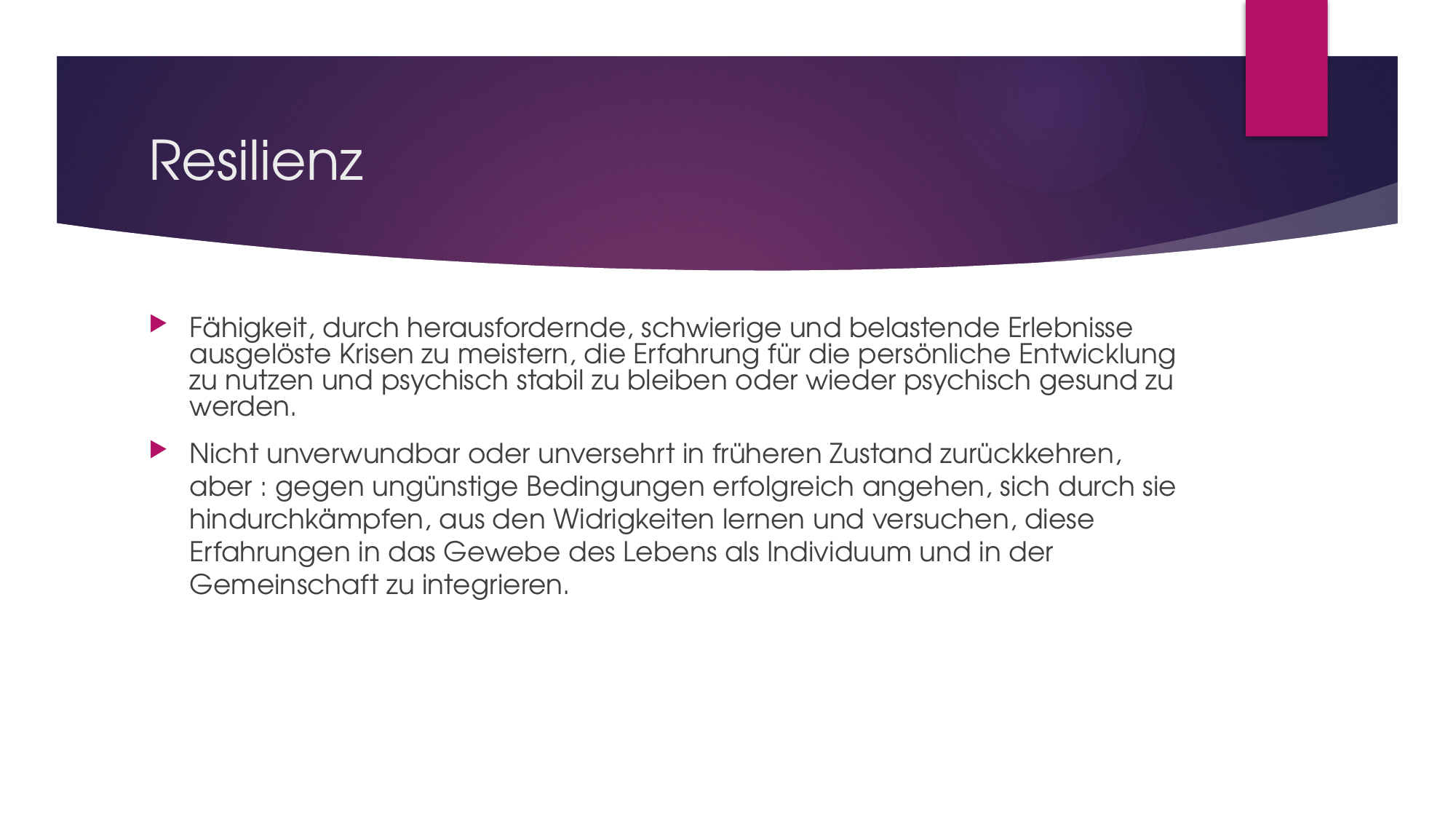

# Resilienz
Fähigkeit, durch herausfordernde, schwierige und belastende Erlebnisse ausgelöste Krisen zu meistern, die Erfahrung für die persönliche Entwicklung zu nutzen und psychisch stabil zu bleiben oder wieder psychisch gesund zu werden.
Nicht unverwundbar oder unversehrt in früheren Zustand zurückkehren, aber : gegen ungünstige Bedingungen erfolgreich angehen, sich durch sie hindurchkämpfen, aus den Widrigkeiten lernen und versuchen, diese Erfahrungen in das Gewebe des Lebens als Individuum und in der Gemeinschaft zu integrieren.